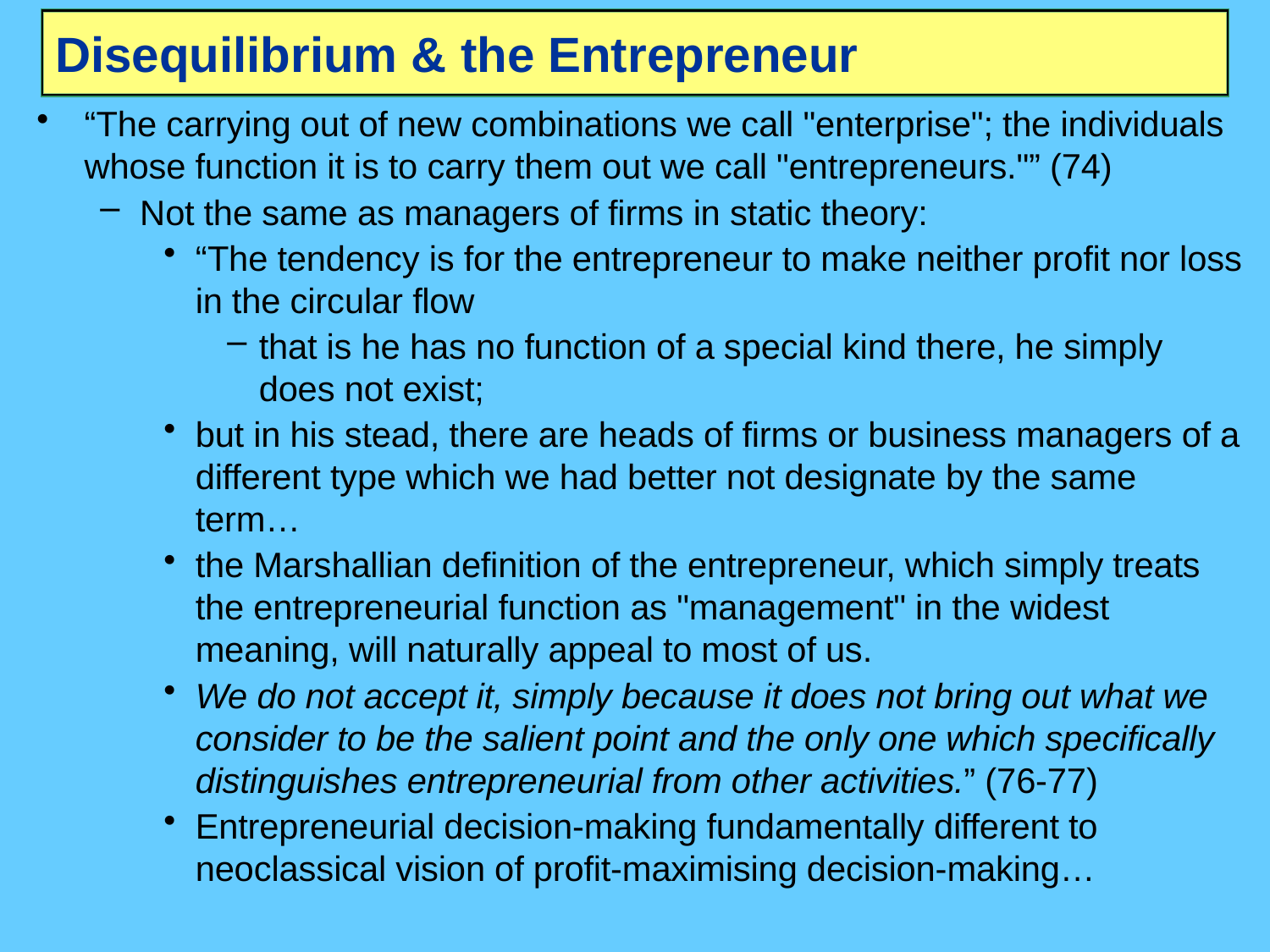

# Disequilibrium & the Entrepreneur
“The carrying out of new combinations we call "enterprise"; the individuals whose function it is to carry them out we call "entrepreneurs."” (74)
Not the same as managers of firms in static theory:
“The tendency is for the entrepreneur to make neither profit nor loss in the circular flow
that is he has no function of a special kind there, he simply does not exist;
but in his stead, there are heads of firms or business managers of a different type which we had better not designate by the same term…
the Marshallian definition of the entrepreneur, which simply treats the entrepreneurial function as "management" in the widest meaning, will naturally appeal to most of us.
We do not accept it, simply because it does not bring out what we consider to be the salient point and the only one which specifically distinguishes entrepreneurial from other activities.” (76-77)
Entrepreneurial decision-making fundamentally different to neoclassical vision of profit-maximising decision-making…